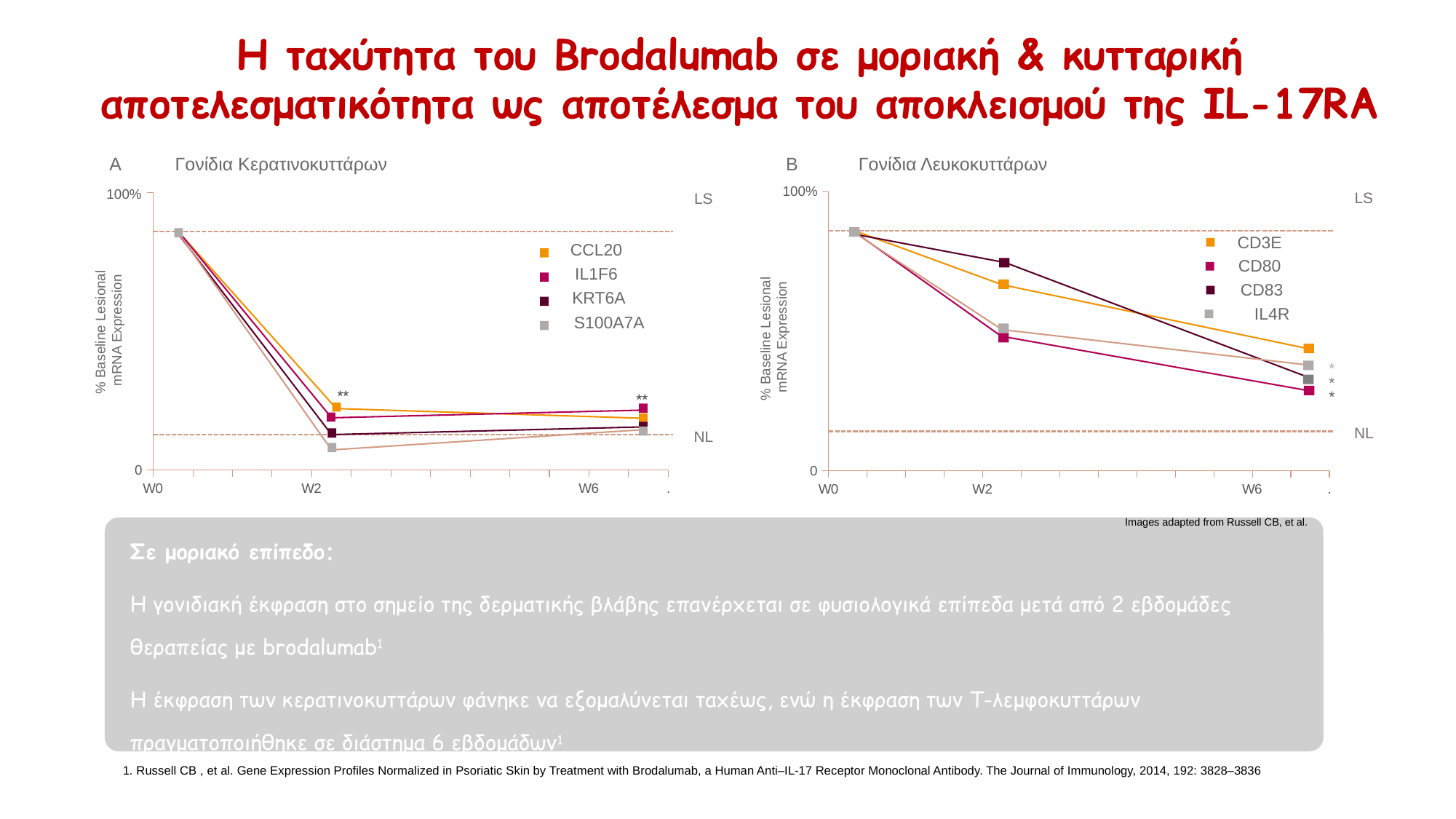

# Η ταχύτητα του Brodalumab σε μοριακή & κυτταρική αποτελεσματικότητα ως αποτέλεσμα του αποκλεισμού της IL-17RA
B
A
Γονίδια Κερατινοκυττάρων

### Chart

| Category | Series 4 |
|---|---|
| W0 | None |
|  | None |
|  | None |
|  | None |
| W2 | None |
|  | None |
|  | None |
|  | None |
|  | None |
|  | None |
|  | None |
| W6 | None |
|  | None |
| . | None |
100%
LS

CCL20

IL1F6

KRT6A

S100A7A
% Baseline Lesional
mRNA Expression

NL

**
**
Γονίδια Λευκοκυττάρων
100%

### Chart

| Category | Series 4 |
|---|---|
| W0 | None |
|  | None |
|  | None |
|  | None |
| W2 | None |
|  | None |
|  | None |
|  | None |
|  | None |
|  | None |
|  | None |
| W6 | None |
|  | None |
| . | None |
LS
CD3E

CD80

CD83

IL4R

% Baseline Lesional
mRNA Expression

*

*

*
NL
Images adapted from Russell CB, et al.

Σε μοριακό επίπεδο:
Η γονιδιακή έκφραση στο σημείο της δερματικής βλάβης επανέρχεται σε φυσιολογικά επίπεδα μετά από 2 εβδομάδες θεραπείας με brodalumab1
Η έκφραση των κερατινοκυττάρων φάνηκε να εξομαλύνεται ταχέως, ενώ η έκφραση των Τ-λεμφοκυττάρων πραγματοποιήθηκε σε διάστημα 6 εβδομάδων1

1. Russell CB , et al. Gene Expression Profiles Normalized in Psoriatic Skin by Treatment with Brodalumab, a Human Anti–IL-17 Receptor Monoclonal Antibody. The Journal of Immunology, 2014, 192: 3828–3836